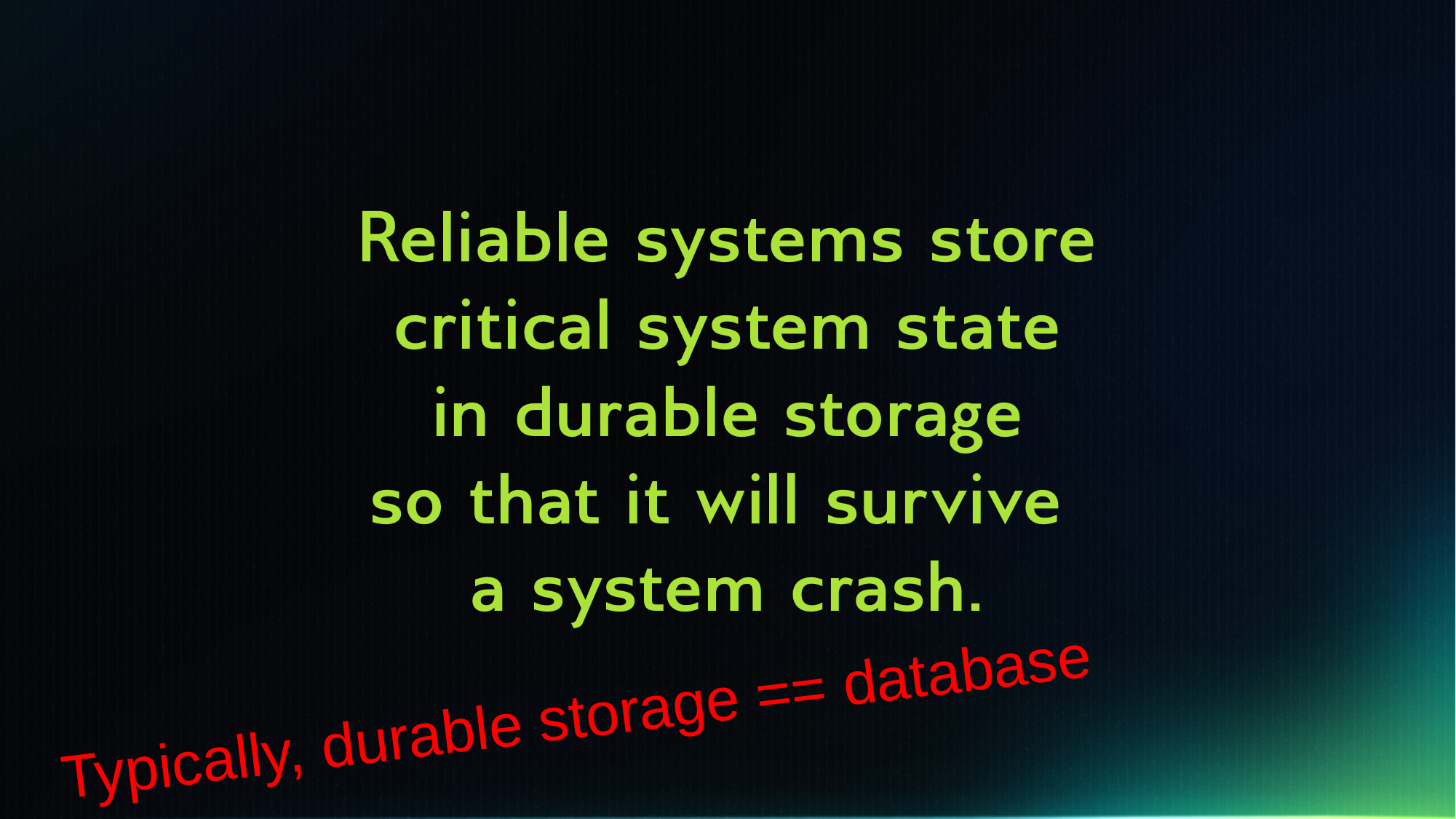

Reliable systems store
critical system state
in durable storage
so that it will survive
a system crash.
Typically, durable storage == database